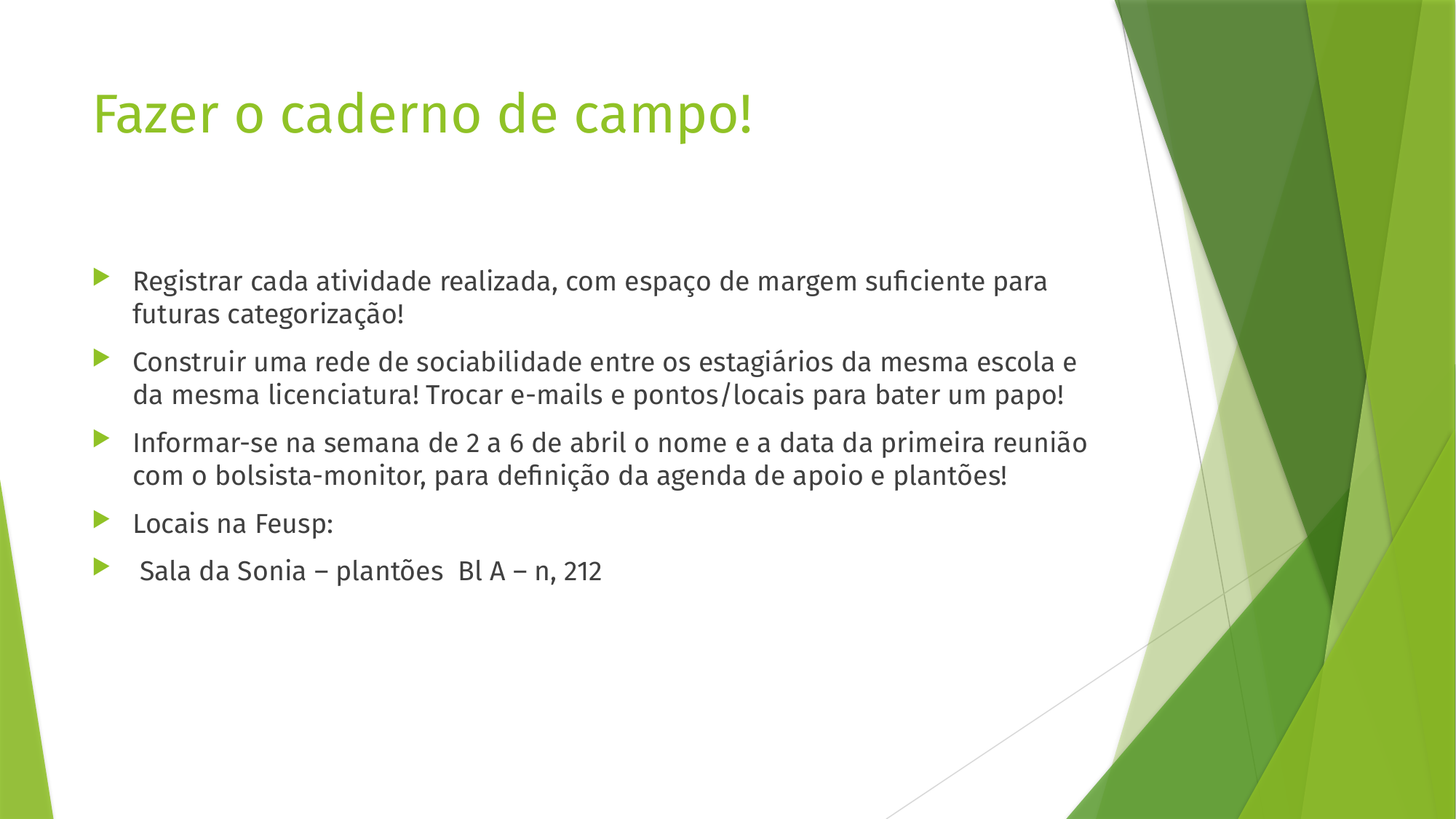

# Fazer o caderno de campo!
Registrar cada atividade realizada, com espaço de margem suficiente para futuras categorização!
Construir uma rede de sociabilidade entre os estagiários da mesma escola e da mesma licenciatura! Trocar e-mails e pontos/locais para bater um papo!
Informar-se na semana de 2 a 6 de abril o nome e a data da primeira reunião com o bolsista-monitor, para definição da agenda de apoio e plantões!
Locais na Feusp:
 Sala da Sonia – plantões  Bl A – n, 212